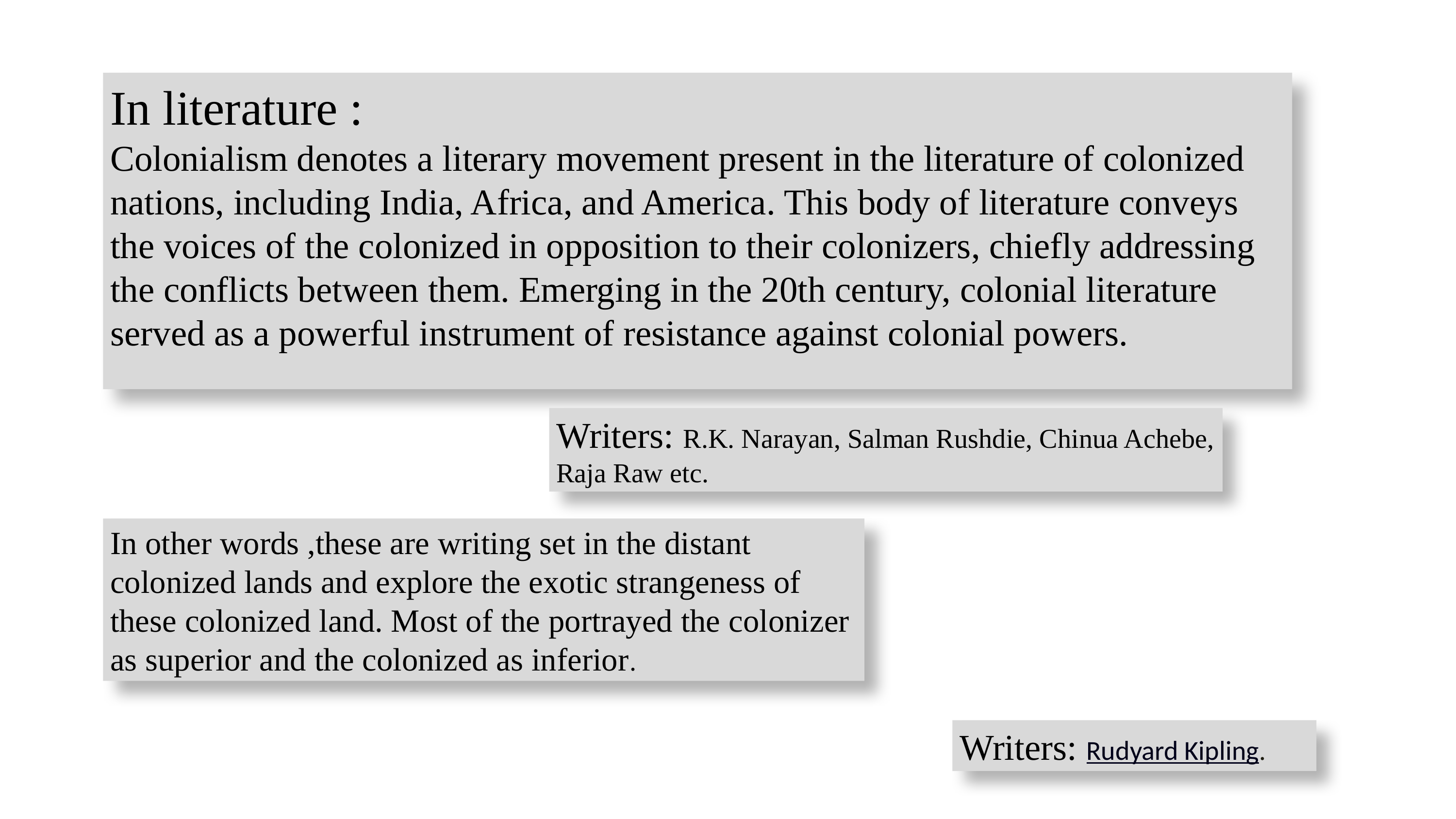

In literature :
Colonialism denotes a literary movement present in the literature of colonized nations, including India, Africa, and America. This body of literature conveys the voices of the colonized in opposition to their colonizers, chiefly addressing the conflicts between them. Emerging in the 20th century, colonial literature served as a powerful instrument of resistance against colonial powers.

Writers: R.K. Narayan, Salman Rushdie, Chinua Achebe, Raja Raw etc.
In other words ,these are writing set in the distant colonized lands and explore the exotic strangeness of these colonized land. Most of the portrayed the colonizer as superior and the colonized as inferior.
Writers: Rudyard Kipling.